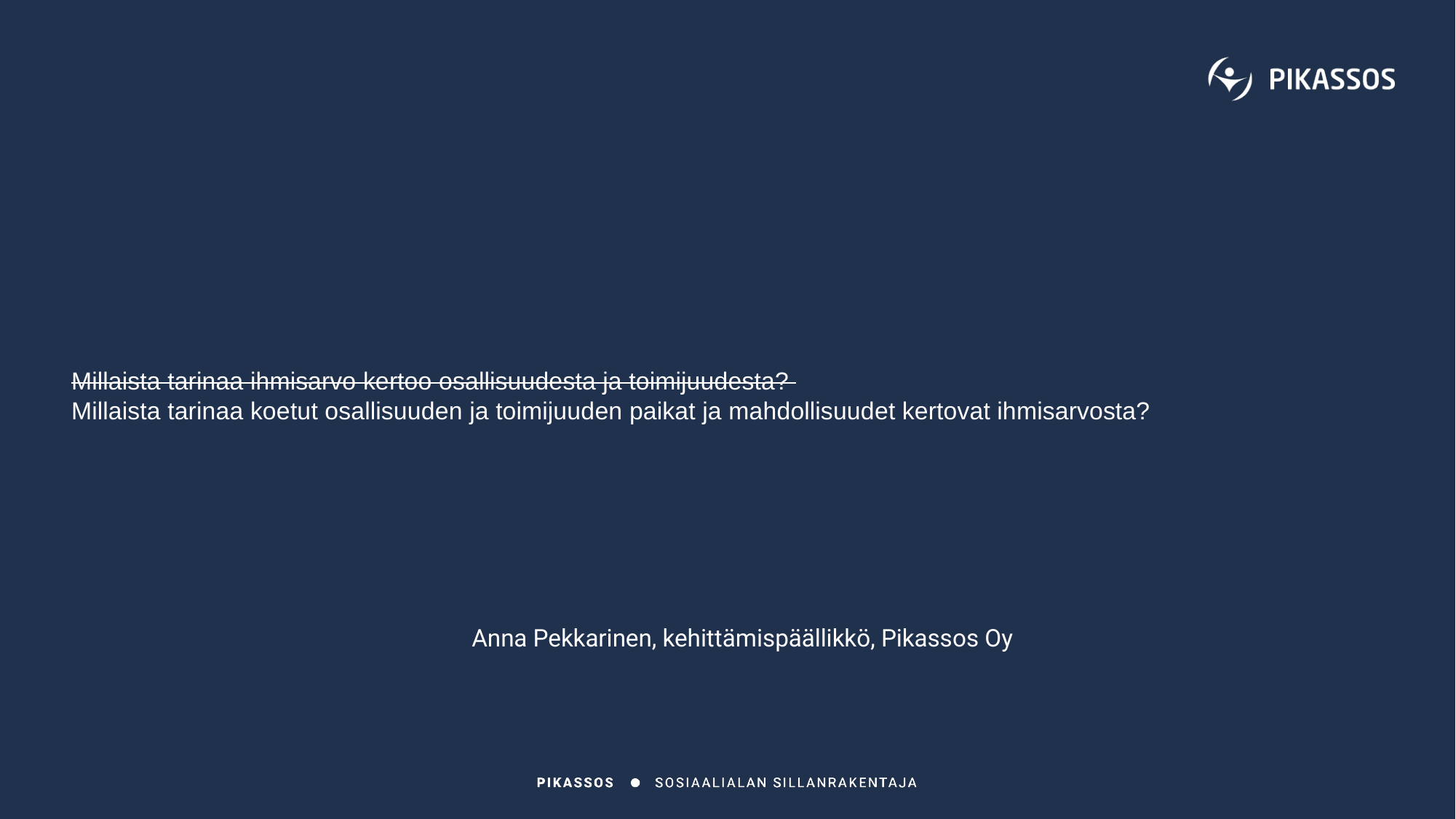

# Millaista tarinaa ihmisarvo kertoo osallisuudesta ja toimijuudesta? Millaista tarinaa koetut osallisuuden ja toimijuuden paikat ja mahdollisuudet kertovat ihmisarvosta?
Anna Pekkarinen, kehittämispäällikkö, Pikassos Oy